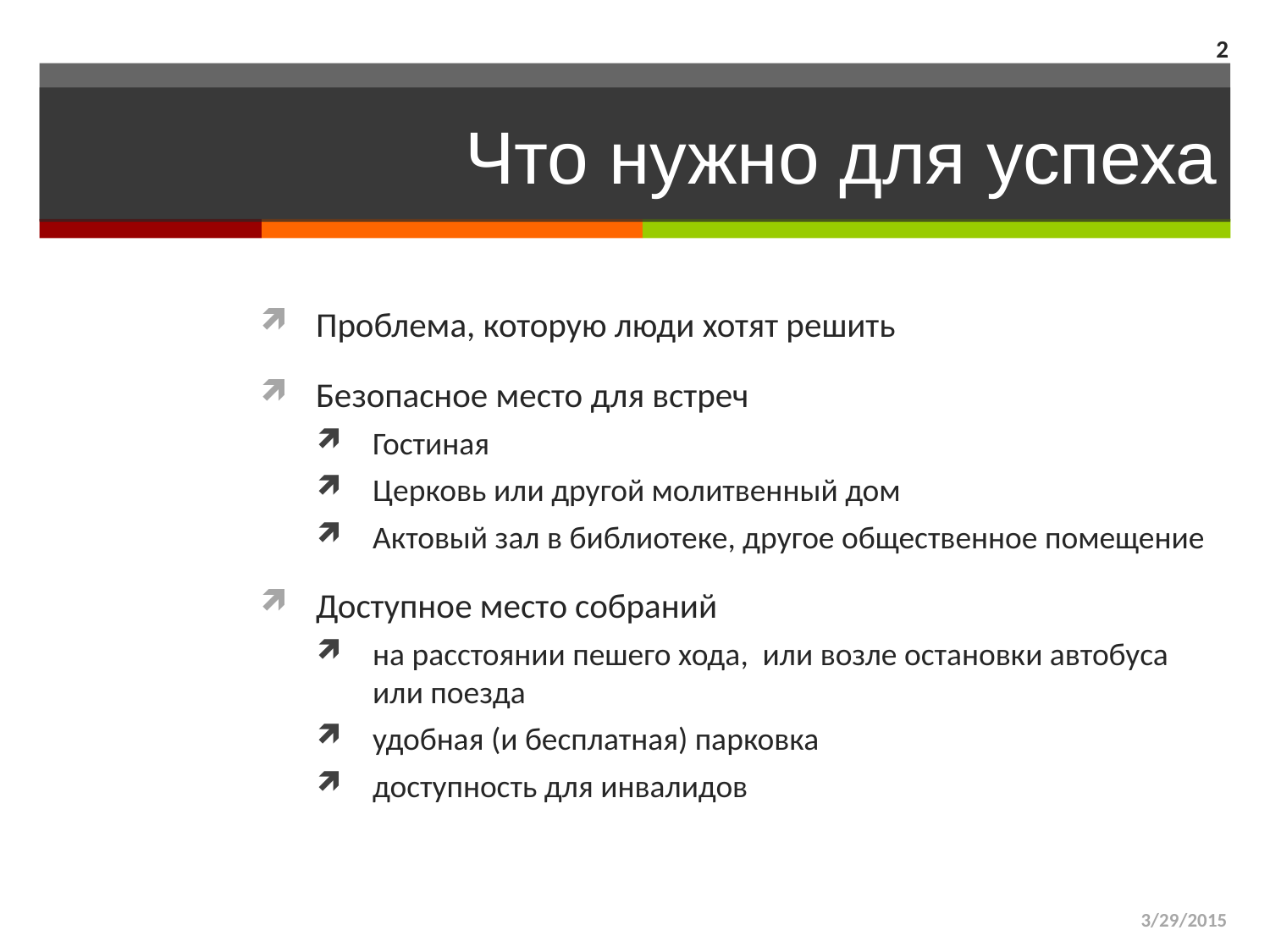

2
# Что нужно для успеха
Проблема, которую люди хотят решить
Безопасное место для встреч
Гостиная
Церковь или другой молитвенный дом
Актовый зал в библиотеке, другое общественное помещение
Доступное место собраний
на расстоянии пешего хода,  или возле остановки автобуса или поезда
удобная (и бесплатная) парковка
доступность для инвалидов
3/29/2015